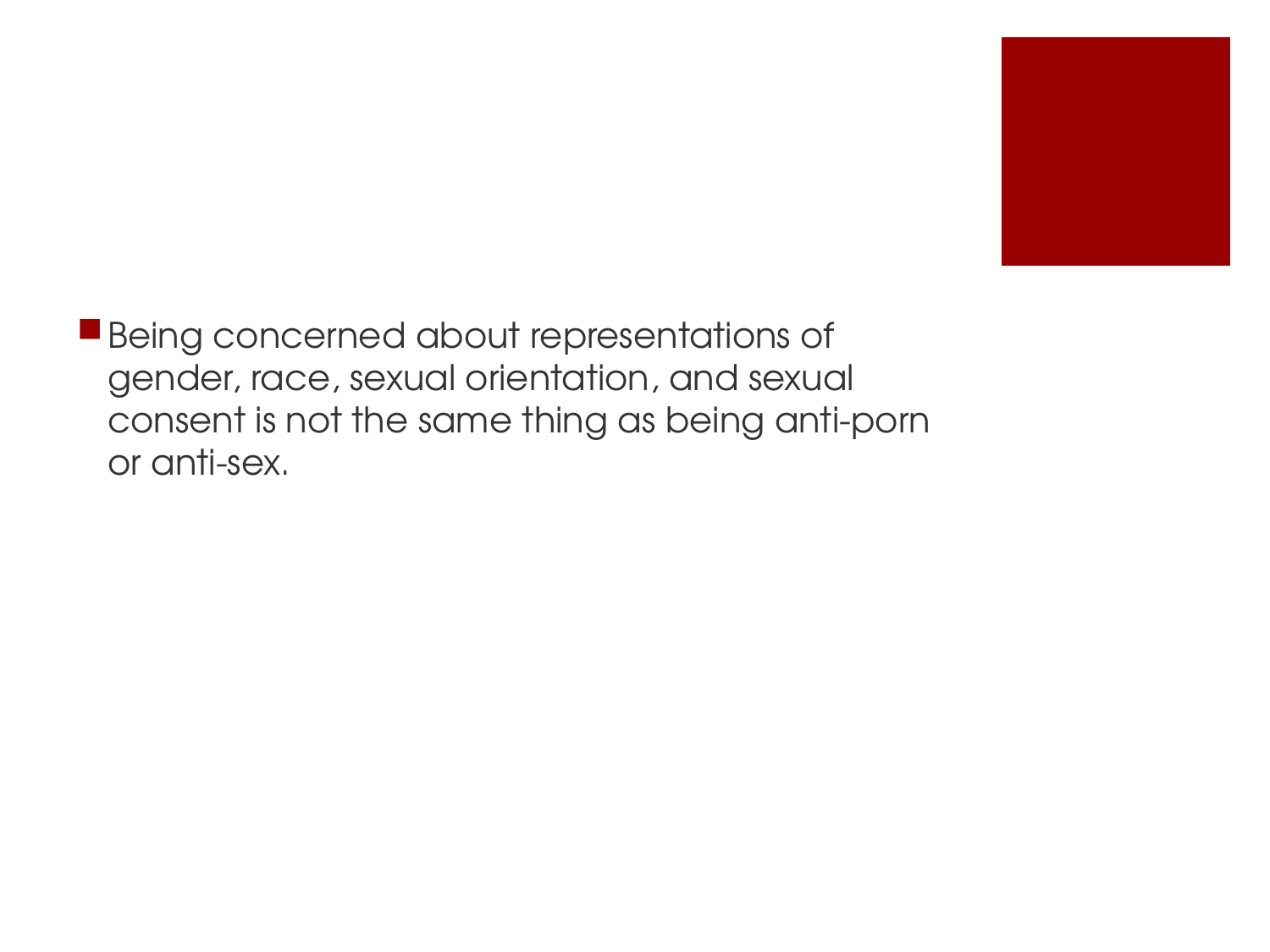

Being concerned about representations of gender, race, sexual orientation, and sexual consent is not the same thing as being anti-porn or anti-sex.